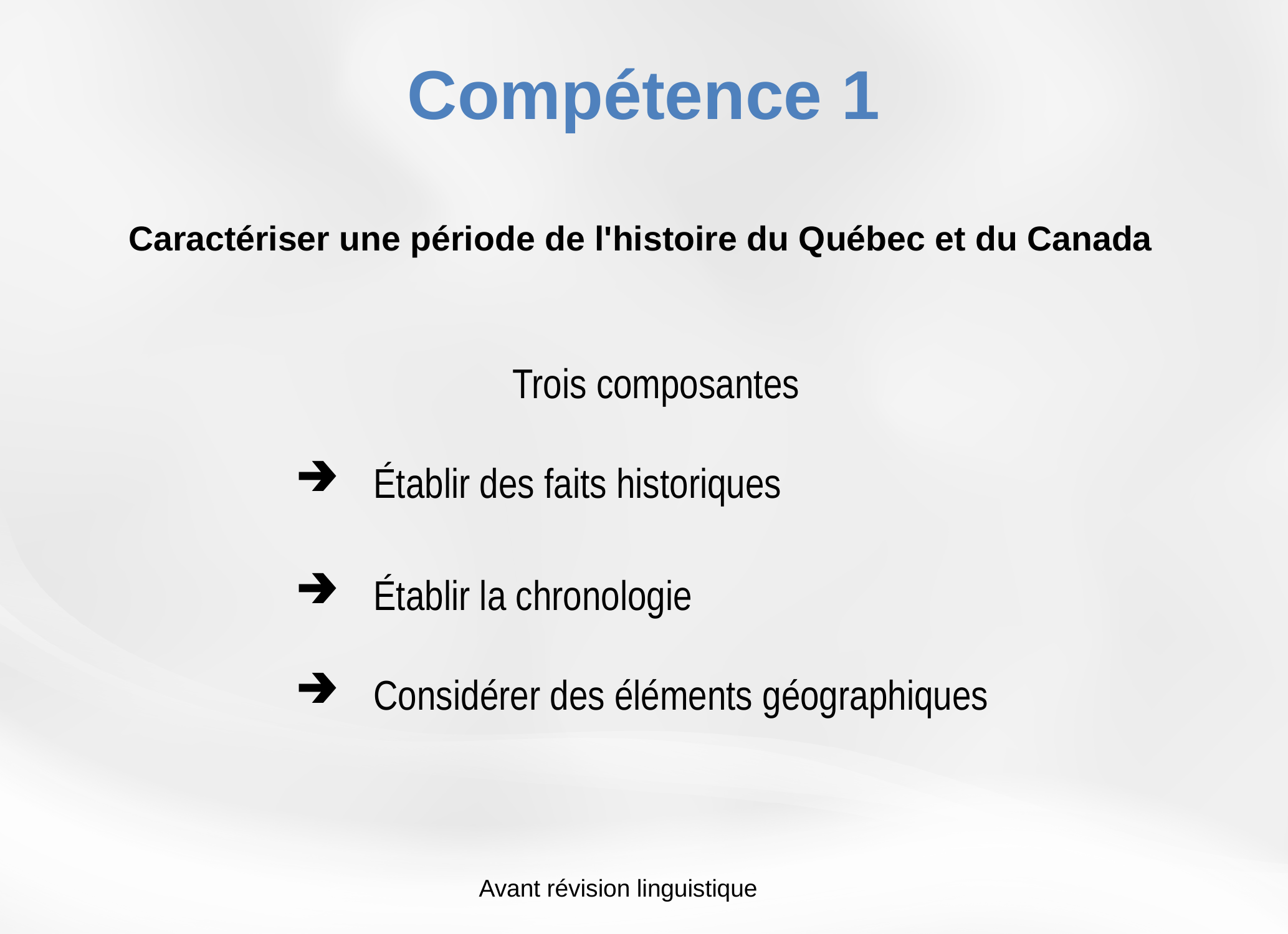

Compétence 1
Caractériser une période de l'histoire du Québec et du Canada

Trois composantes

Établir des faits historiques

Établir la chronologie

Considérer des éléments géographiques